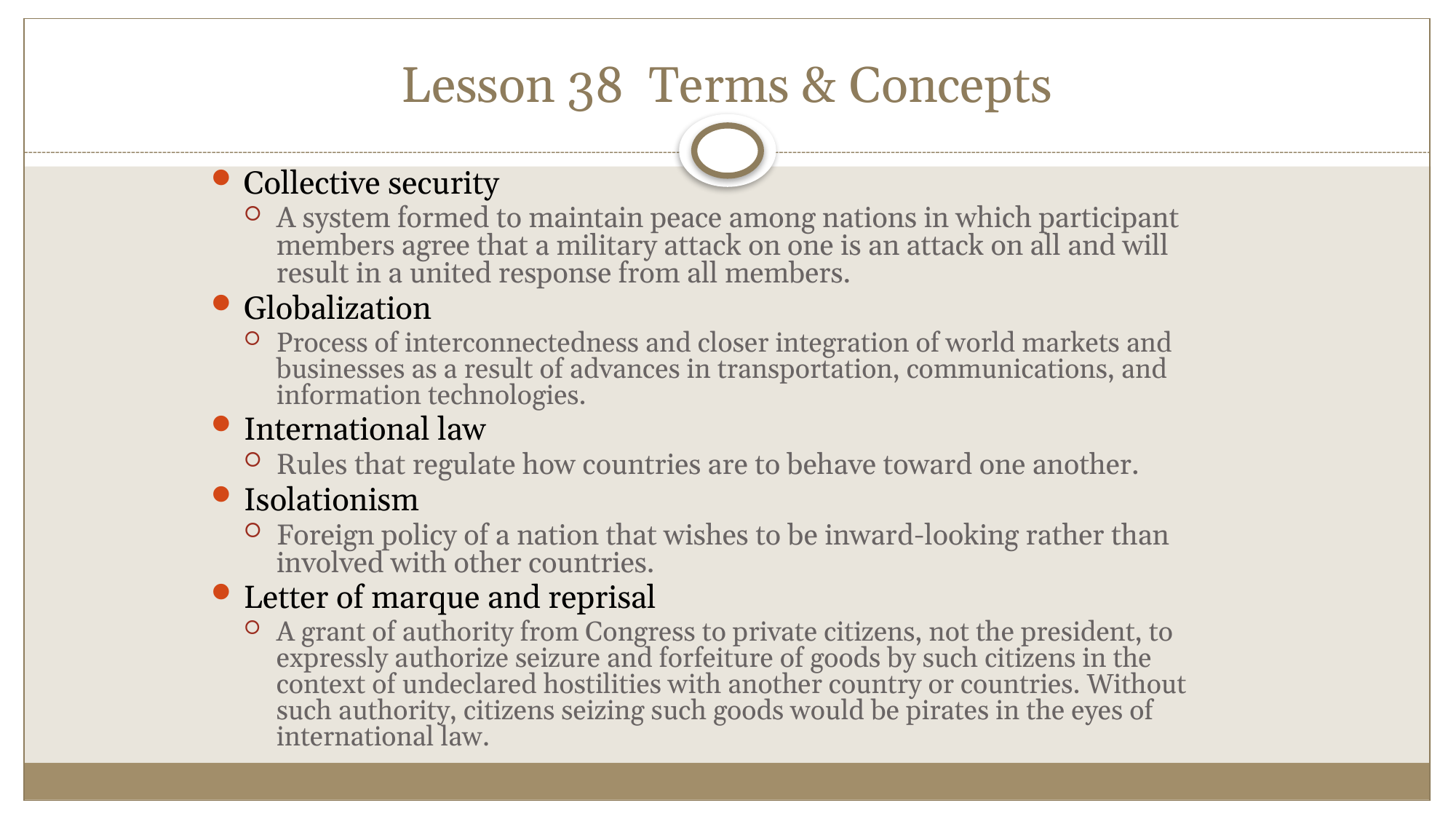

# Lesson 38  Terms & Concepts
Collective security
A system formed to maintain peace among nations in which participant members agree that a military attack on one is an attack on all and will result in a united response from all members.
Globalization
Process of interconnectedness and closer integration of world markets and businesses as a result of advances in transportation, communications, and information technologies.
International law
Rules that regulate how countries are to behave toward one another.
Isolationism
Foreign policy of a nation that wishes to be inward-looking rather than involved with other countries.
Letter of marque and reprisal
A grant of authority from Congress to private citizens, not the president, to expressly authorize seizure and forfeiture of goods by such citizens in the context of undeclared hostilities with another country or countries. Without such authority, citizens seizing such goods would be pirates in the eyes of international law.